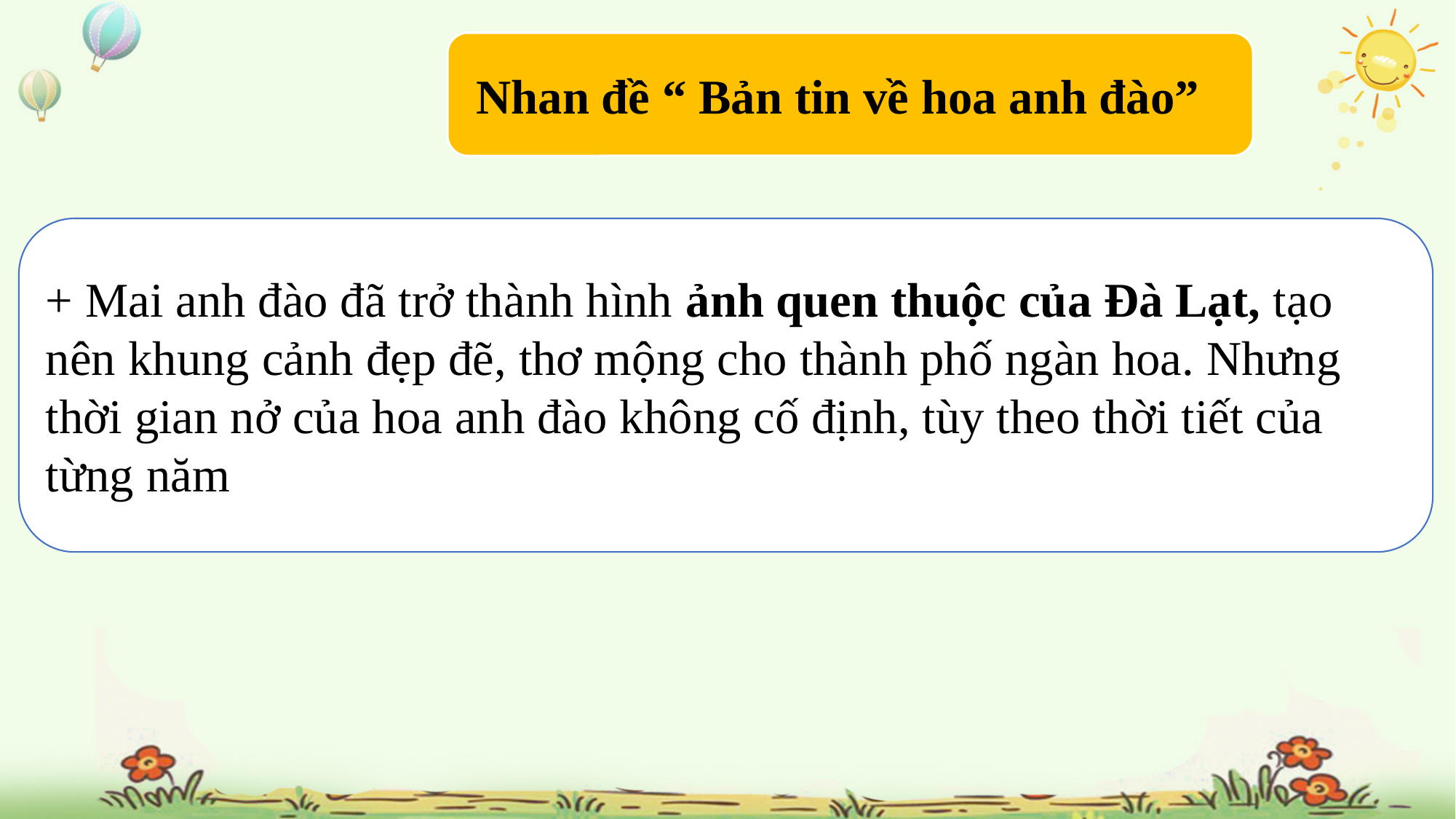

Nhan đề “ Bản tin về hoa anh đào”
+ Mai anh đào đã trở thành hình ảnh quen thuộc của Đà Lạt, tạo nên khung cảnh đẹp đẽ, thơ mộng cho thành phố ngàn hoa. Nhưng thời gian nở của hoa anh đào không cố định, tùy theo thời tiết của từng năm